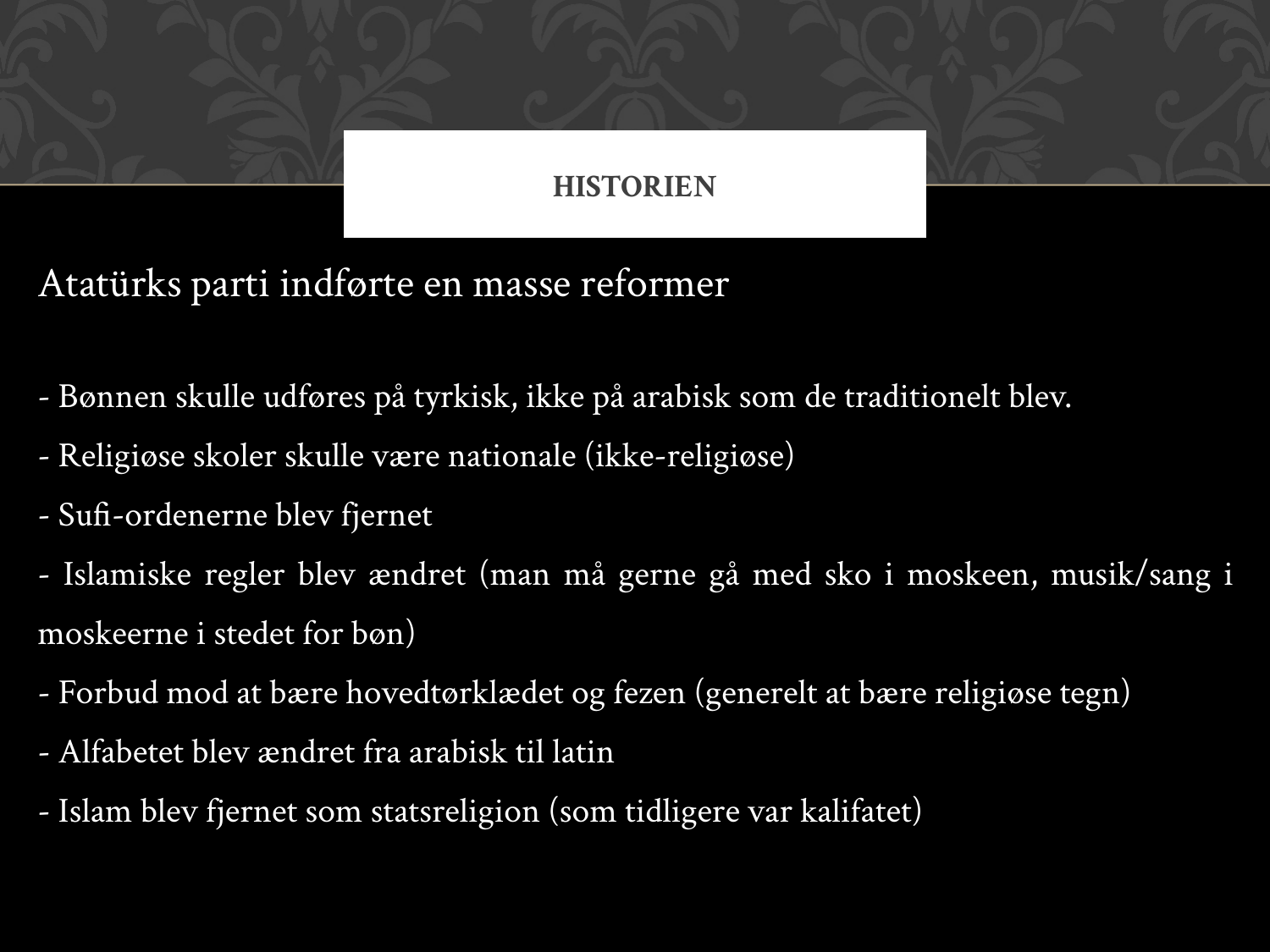

# historien
Atatürks parti indførte en masse reformer

- Bønnen skulle udføres på tyrkisk, ikke på arabisk som de traditionelt blev.
- Religiøse skoler skulle være nationale (ikke-religiøse)
- Sufi-ordenerne blev fjernet
- Islamiske regler blev ændret (man må gerne gå med sko i moskeen, musik/sang i moskeerne i stedet for bøn)
- Forbud mod at bære hovedtørklædet og fezen (generelt at bære religiøse tegn)
- Alfabetet blev ændret fra arabisk til latin
- Islam blev fjernet som statsreligion (som tidligere var kalifatet)